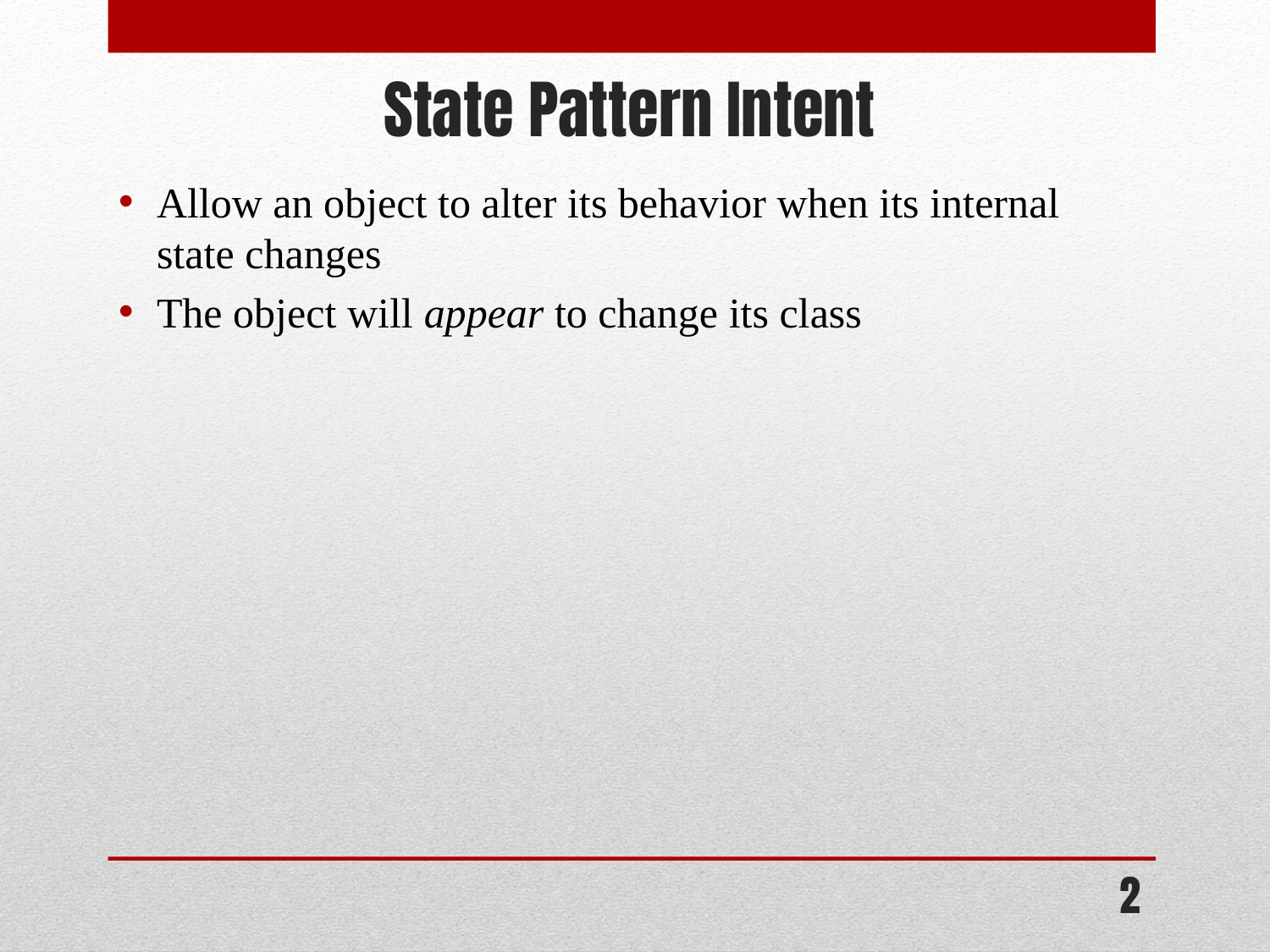

# State Pattern Intent
Allow an object to alter its behavior when its internal state changes
The object will appear to change its class

2